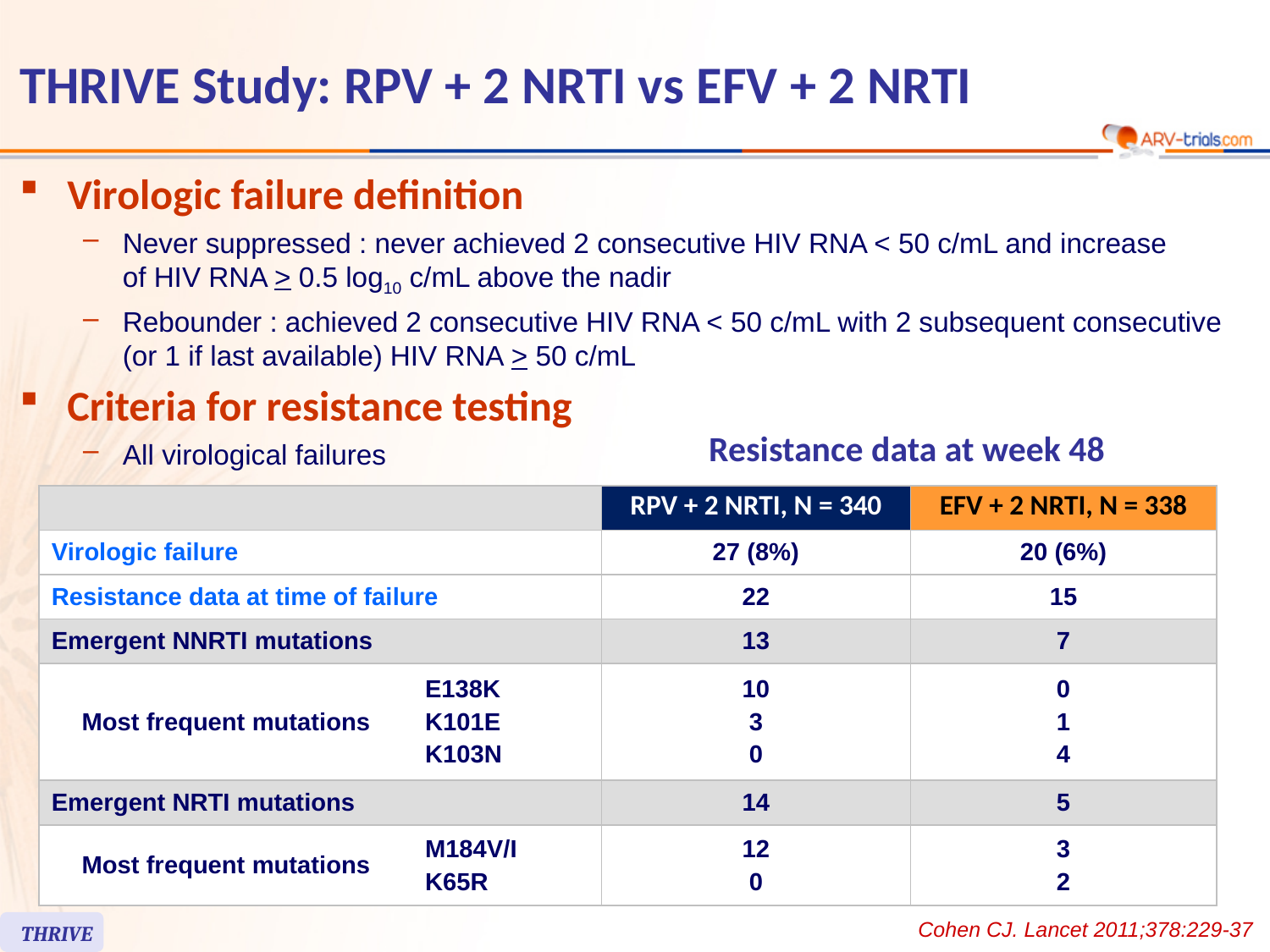

# THRIVE Study: RPV + 2 NRTI vs EFV + 2 NRTI
Virologic failure definition
Never suppressed : never achieved 2 consecutive HIV RNA < 50 c/mL and increase
of HIV RNA > 0.5 log10 c/mL above the nadir
Rebounder : achieved 2 consecutive HIV RNA < 50 c/mL with 2 subsequent consecutive (or 1 if last available) HIV RNA > 50 c/mL
Criteria for resistance testing
All virological failures
Resistance data at week 48
|  |  |  | RPV + 2 NRTI, N = 340 | EFV + 2 NRTI, N = 338 |
| --- | --- | --- | --- | --- |
| Virologic failure |  |  | 27 (8%) | 20 (6%) |
| Resistance data at time of failure |  |  | 22 | 15 |
| Emergent NNRTI mutations |  |  | 13 | 7 |
|  | Most frequent mutations | E138K K101E K103N | 10 3 0 | 0 1 4 |
| Emergent NRTI mutations |  |  | 14 | 5 |
|  | Most frequent mutations | M184V/I K65R | 12 0 | 3 2 |
Cohen CJ. Lancet 2011;378:229-37

THRIVE